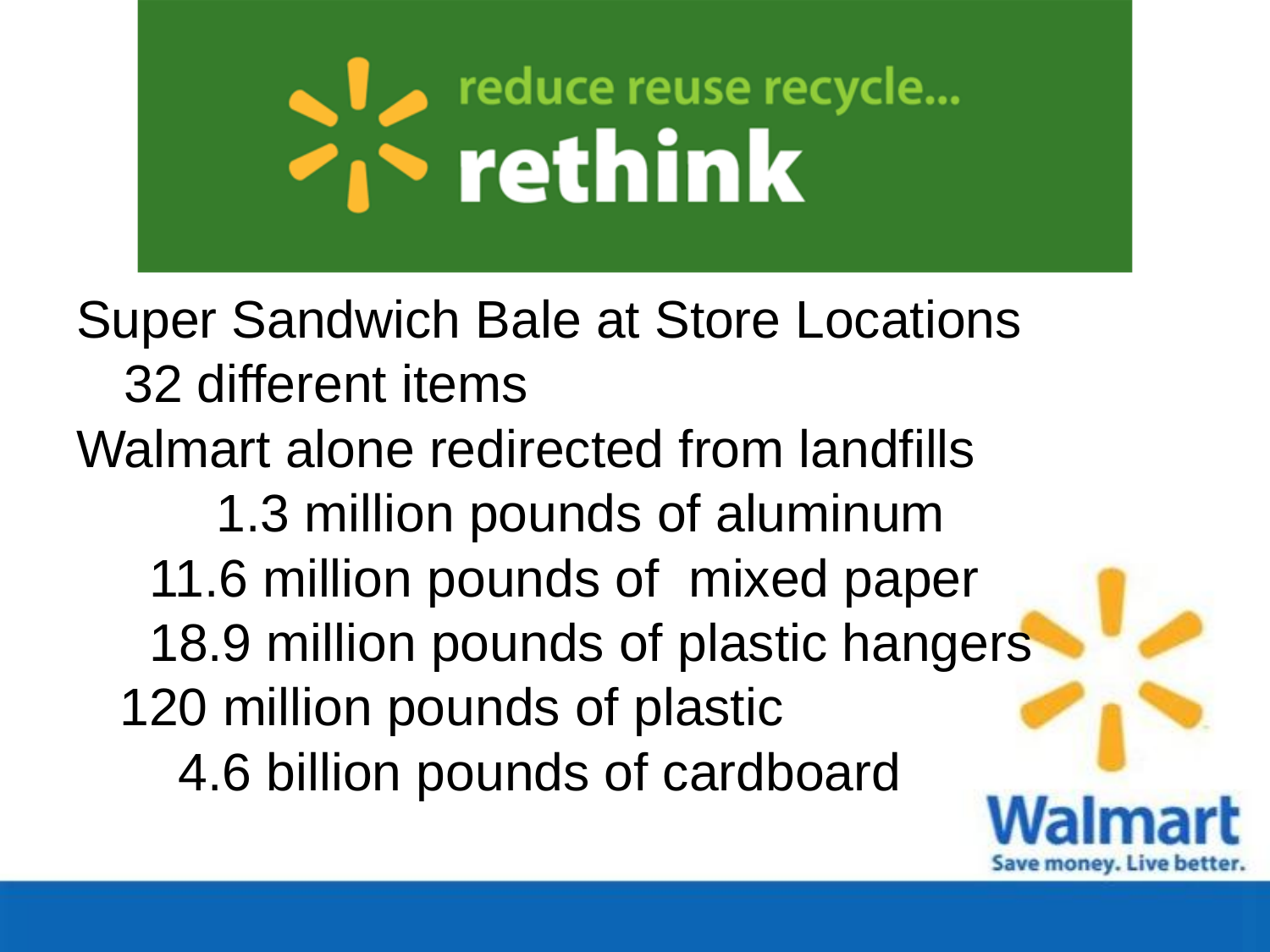

Super Sandwich Bale at Store Locations
	32 different items
Walmart alone redirected from landfills
  1.3 million pounds of aluminum
     11.6 million pounds of  mixed paper
     18.9 million pounds of plastic hangers
   120 million pounds of plastic
       4.6 billion pounds of cardboard